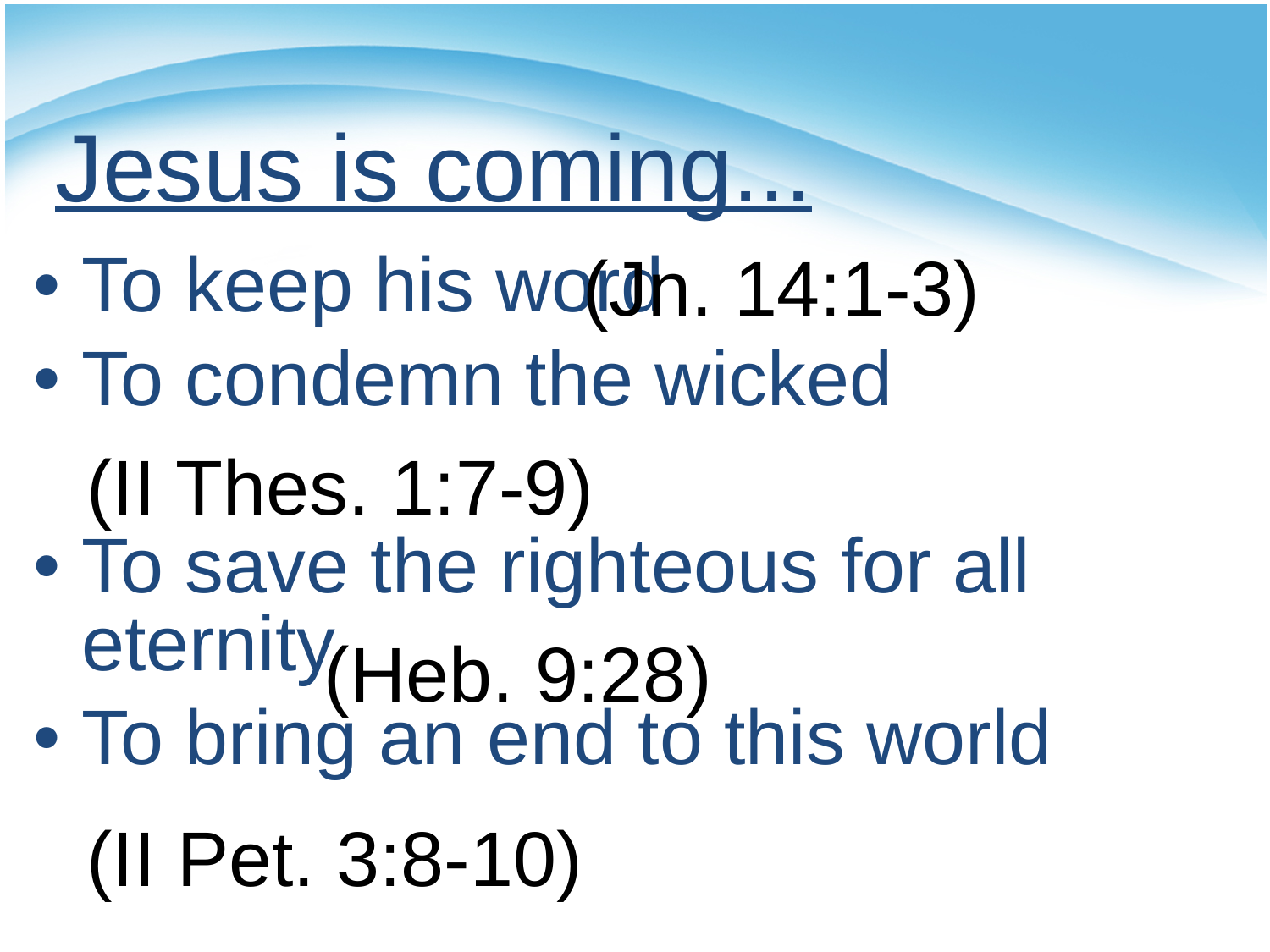

# Jesus is coming...
To keep his word
To condemn the wicked

To save the righteous for all eternity
To bring an end to this world
                       (Jn. 14:1-3)

(II Thes. 1:7-9)

           (Heb. 9:28)

(II Pet. 3:8-10)